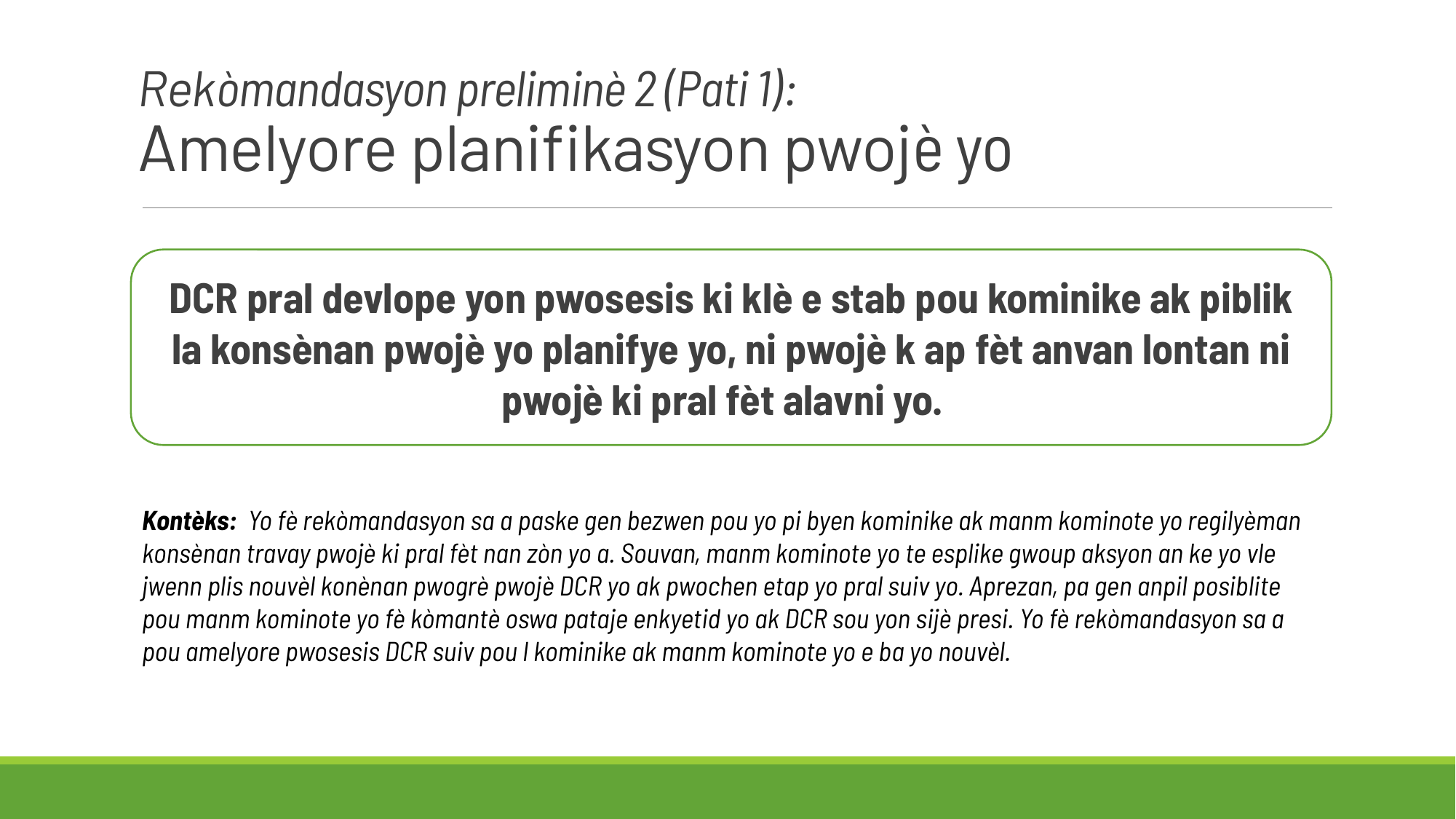

Rekòmandasyon preliminè 2 (Pati 1):
Amelyore planifikasyon pwojè yo
DCR pral devlope yon pwosesis ki klè e stab pou kominike ak piblik la konsènan pwojè yo planifye yo, ni pwojè k ap fèt anvan lontan ni pwojè ki pral fèt alavni yo.
Kontèks:  Yo fè rekòmandasyon sa a paske gen bezwen pou yo pi byen kominike ak manm kominote yo regilyèman konsènan travay pwojè ki pral fèt nan zòn yo a. Souvan, manm kominote yo te esplike gwoup aksyon an ke yo vle jwenn plis nouvèl konènan pwogrè pwojè DCR yo ak pwochen etap yo pral suiv yo. Aprezan, pa gen anpil posiblite pou manm kominote yo fè kòmantè oswa pataje enkyetid yo ak DCR sou yon sijè presi. Yo fè rekòmandasyon sa a pou amelyore pwosesis DCR suiv pou l kominike ak manm kominote yo e ba yo nouvèl.